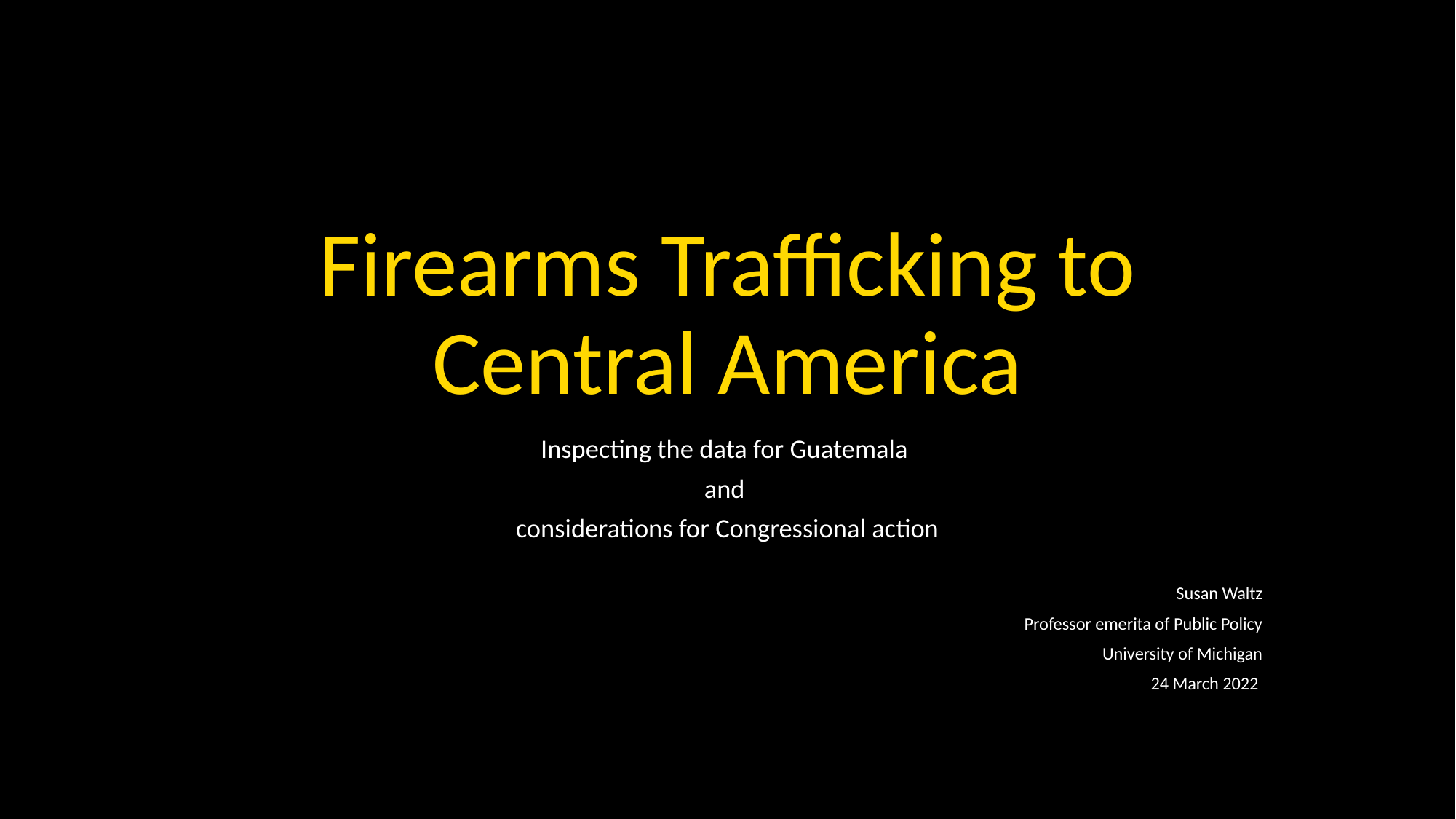

# Firearms Trafficking to Central America
Inspecting the data for Guatemala
and
considerations for Congressional action

Susan Waltz
Professor emerita of Public Policy
University of Michigan
24 March 2022